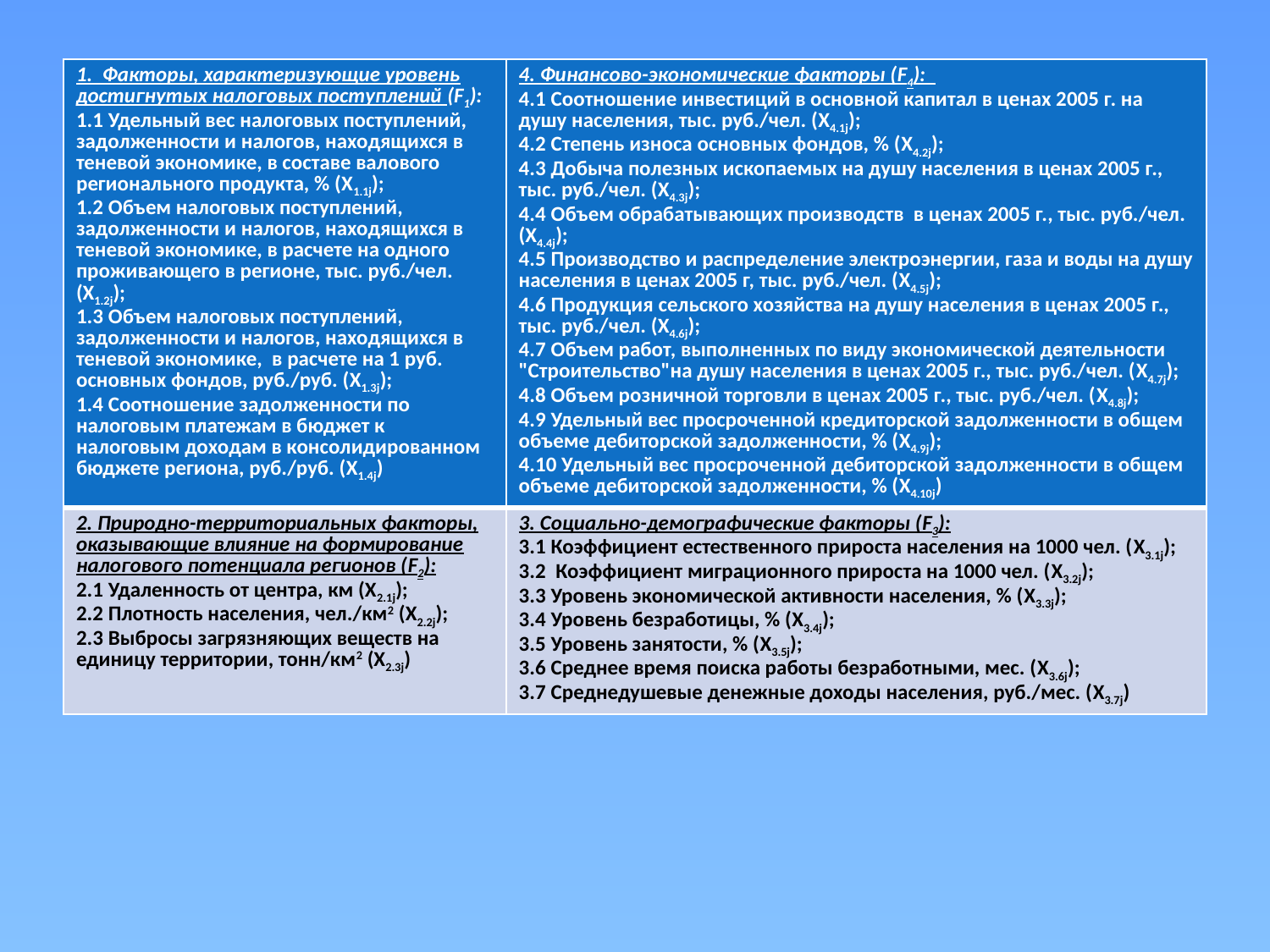

| 1. Факторы, характеризующие уровень достигнутых налоговых поступлений (F1): 1.1 Удельный вес налоговых поступлений, задолженности и налогов, находящихся в теневой экономике, в составе валового регионального продукта, % (Х1.1j); 1.2 Объем налоговых поступлений, задолженности и налогов, находящихся в теневой экономике, в расчете на одного проживающего в регионе, тыс. руб./чел. (X1.2j); 1.3 Объем налоговых поступлений, задолженности и налогов, находящихся в теневой экономике, в расчете на 1 руб. основных фондов, руб./руб. (X1.3j); 1.4 Соотношение задолженности по налоговым платежам в бюджет к налоговым доходам в консолидированном бюджете региона, руб./руб. (X1.4j) | 4. Финансово-экономические факторы (F4): 4.1 Соотношение инвестиций в основной капитал в ценах 2005 г. на душу населения, тыс. руб./чел. (X4.1j); 4.2 Степень износа основных фондов, % (X4.2j); 4.3 Добыча полезных ископаемых на душу населения в ценах 2005 г., тыс. руб./чел. (X4.3j); 4.4 Объем обрабатывающих производств в ценах 2005 г., тыс. руб./чел. (X4.4j); 4.5 Производство и распределение электроэнергии, газа и воды на душу населения в ценах 2005 г, тыс. руб./чел. (X4.5j); 4.6 Продукция сельского хозяйства на душу населения в ценах 2005 г., тыс. руб./чел. (X4.6j); 4.7 Объем работ, выполненных по виду экономической деятельности "Строительство"на душу населения в ценах 2005 г., тыс. руб./чел. (X4.7j); 4.8 Объем розничной торговли в ценах 2005 г., тыс. руб./чел. (X4.8j); 4.9 Удельный вес просроченной кредиторской задолженности в общем объеме дебиторской задолженности, % (X4.9j); 4.10 Удельный вес просроченной дебиторской задолженности в общем объеме дебиторской задолженности, % (X4.10j) |
| --- | --- |
| 2. Природно-территориальных факторы, оказывающие влияние на формирование налогового потенциала регионов (F2): 2.1 Удаленность от центра, км (Х2.1j); 2.2 Плотность населения, чел./км2 (X2.2j); 2.3 Выбросы загрязняющих веществ на единицу территории, тонн/км2 (X2.3j) | 3. Социально-демографические факторы (F3): 3.1 Коэффициент естественного прироста населения на 1000 чел. (X3.1j); 3.2 Коэффициент миграционного прироста на 1000 чел. (X3.2j); 3.3 Уровень экономической активности населения, % (X3.3j); 3.4 Уровень безработицы, % (X3.4j); 3.5 Уровень занятости, % (X3.5j); 3.6 Среднее время поиска работы безработными, мес. (X3.6j); 3.7 Среднедушевые денежные доходы населения, руб./мес. (X3.7j) |